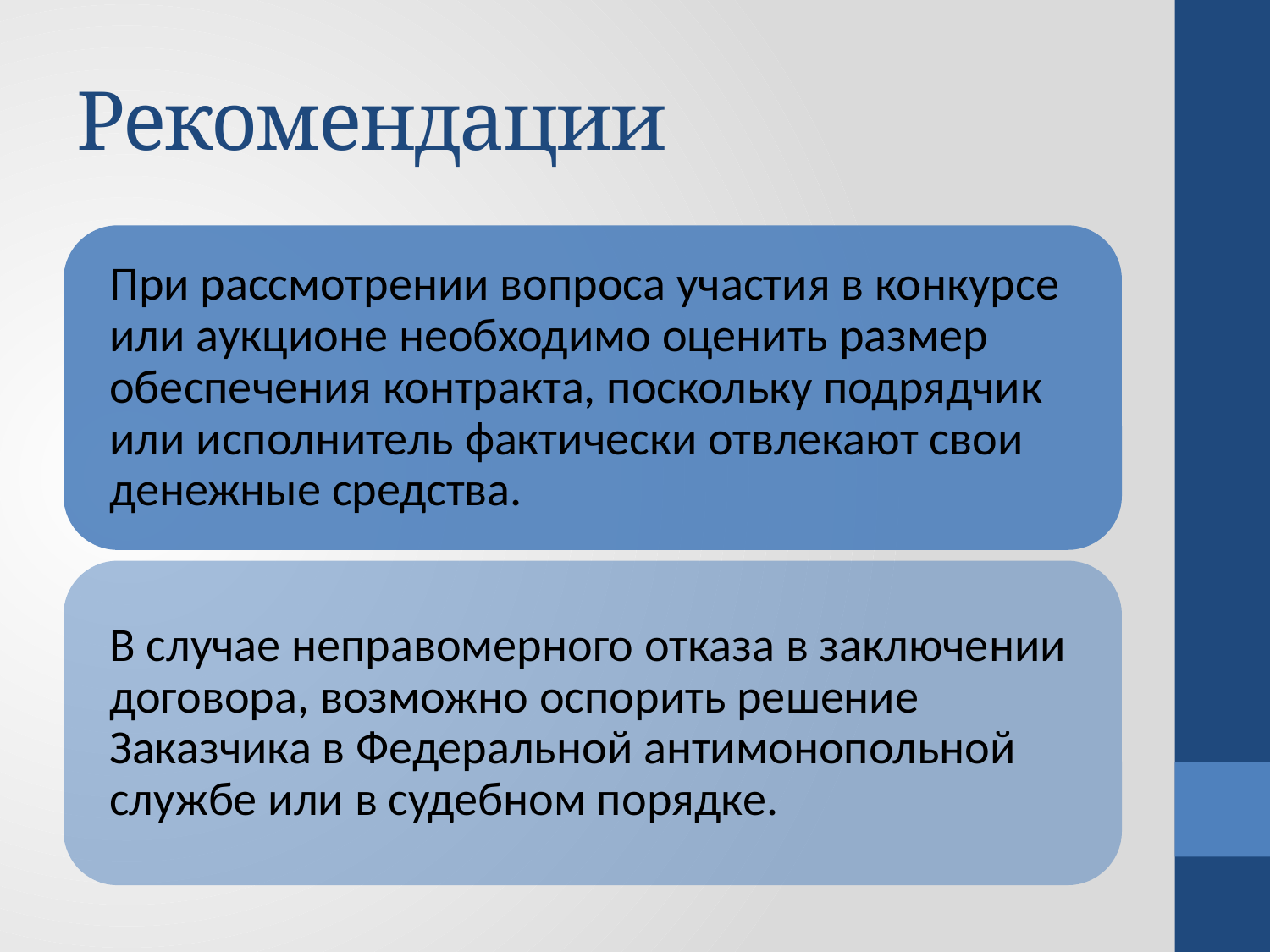

# Рекомендации
При рассмотрении вопроса участия в конкурсе или аукционе необходимо оценить размер обеспечения контракта, поскольку подрядчик или исполнитель фактически отвлекают свои денежные средства.
В случае неправомерного отказа в заключении договора, возможно оспорить решение Заказчика в Федеральной антимонопольной службе или в судебном порядке.